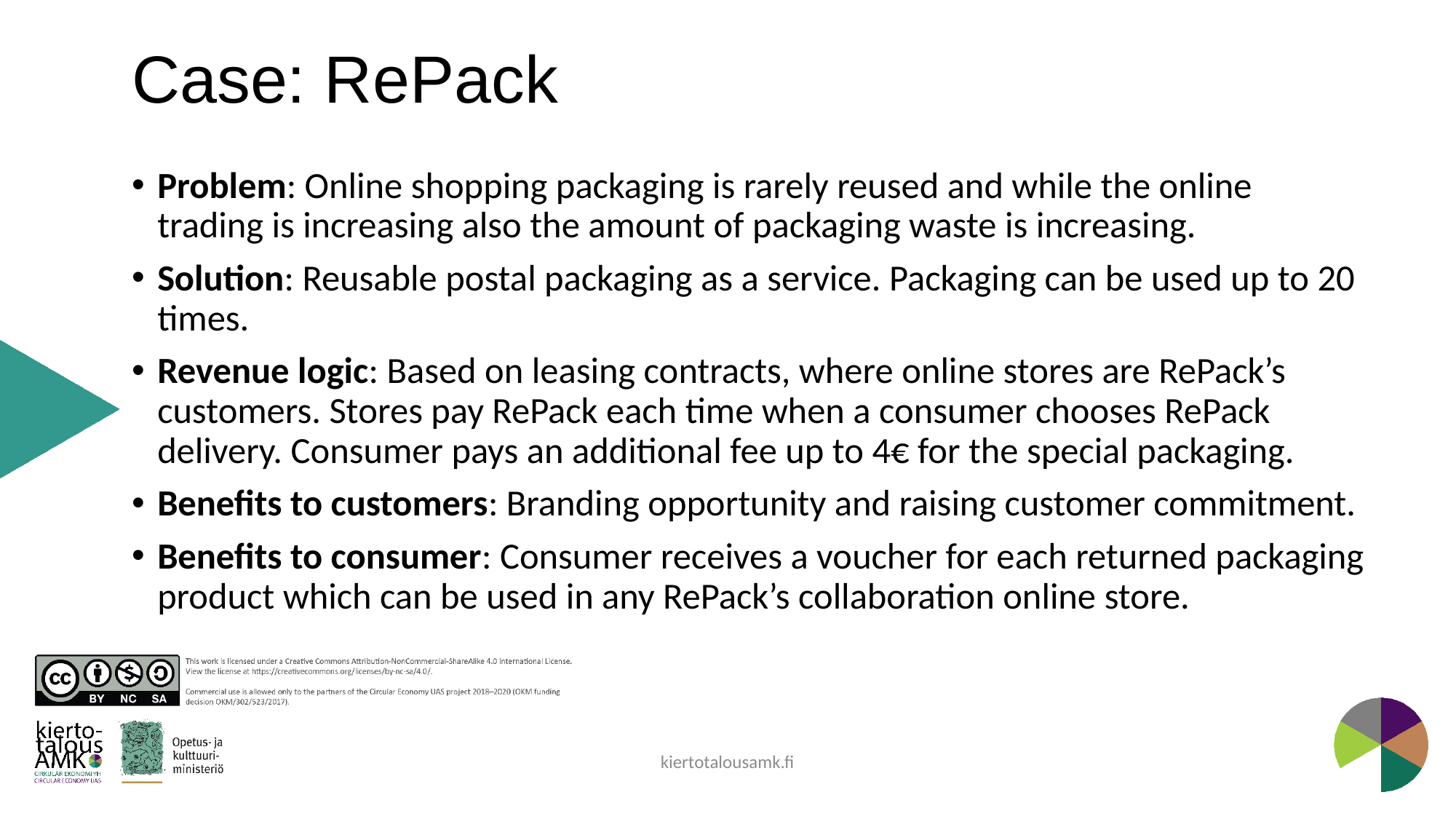

# Case: RePack
Problem: Online shopping packaging is rarely reused and while the online trading is increasing also the amount of packaging waste is increasing.
Solution: Reusable postal packaging as a service. Packaging can be used up to 20 times.
Revenue logic: Based on leasing contracts, where online stores are RePack’s customers. Stores pay RePack each time when a consumer chooses RePack delivery. Consumer pays an additional fee up to 4€ for the special packaging.
Benefits to customers: Branding opportunity and raising customer commitment.
Benefits to consumer: Consumer receives a voucher for each returned packaging product which can be used in any RePack’s collaboration online store.
kiertotalousamk.fi